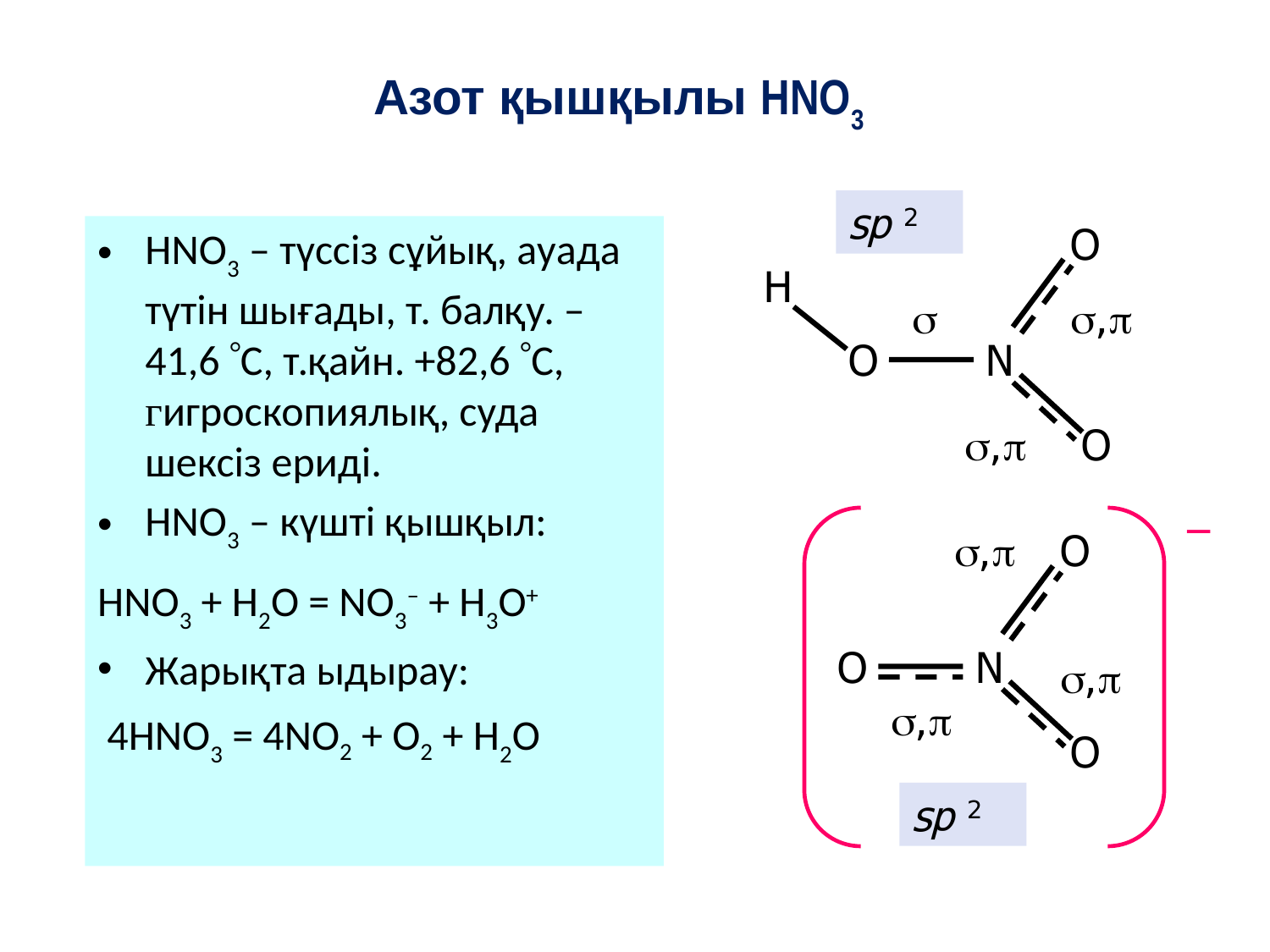

# Азот қышқылы HNO3
sp 2
O
H

O
N

O
σ
σ,π
σ,π
HNO3 – түссіз сұйық, ауада түтін шығады, т. балқу. –41,6 °С, т.қайн. +82,6 °С, гигроскопиялық, суда шексіз ериді.
HNO3 – күшті қышқыл:
HNO3 + H2O = NO3– + H3O+
Жарықта ыдырау:
 4HNO3 = 4NO2 + O2 + H2O
–

O

O
N

O
σ,π
σ,π
σ,π
sp 2